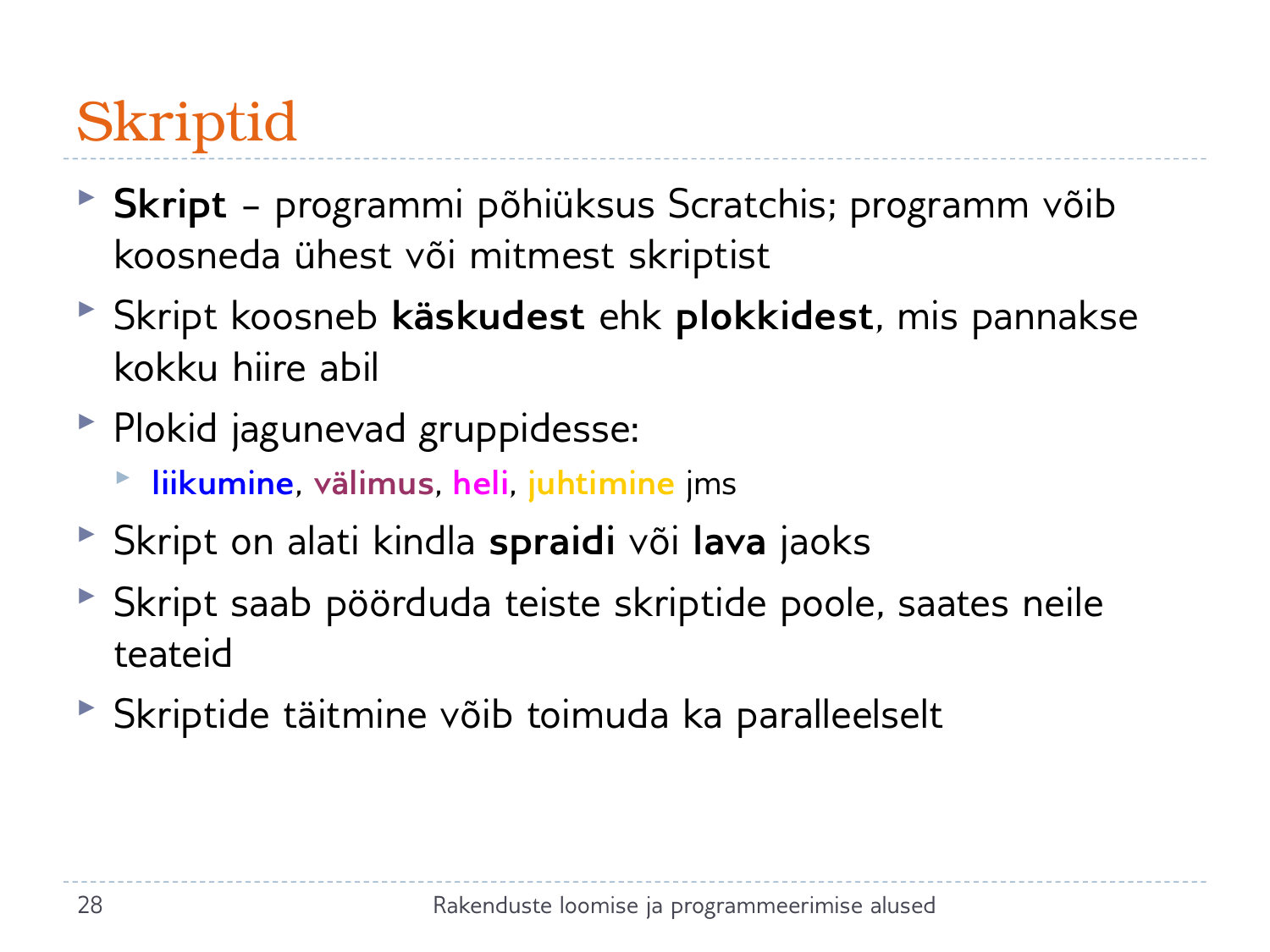

# Skriptid
Skript – programmi põhiüksus Scratchis; programm võib koosneda ühest või mitmest skriptist
Skript koosneb käskudest ehk plokkidest, mis pannakse kokku hiire abil
Plokid jagunevad gruppidesse:
liikumine, välimus, heli, juhtimine jms
Skript on alati kindla spraidi või lava jaoks
Skript saab pöörduda teiste skriptide poole, saates neile teateid
Skriptide täitmine võib toimuda ka paralleelselt
28
Rakenduste loomise ja programmeerimise alused